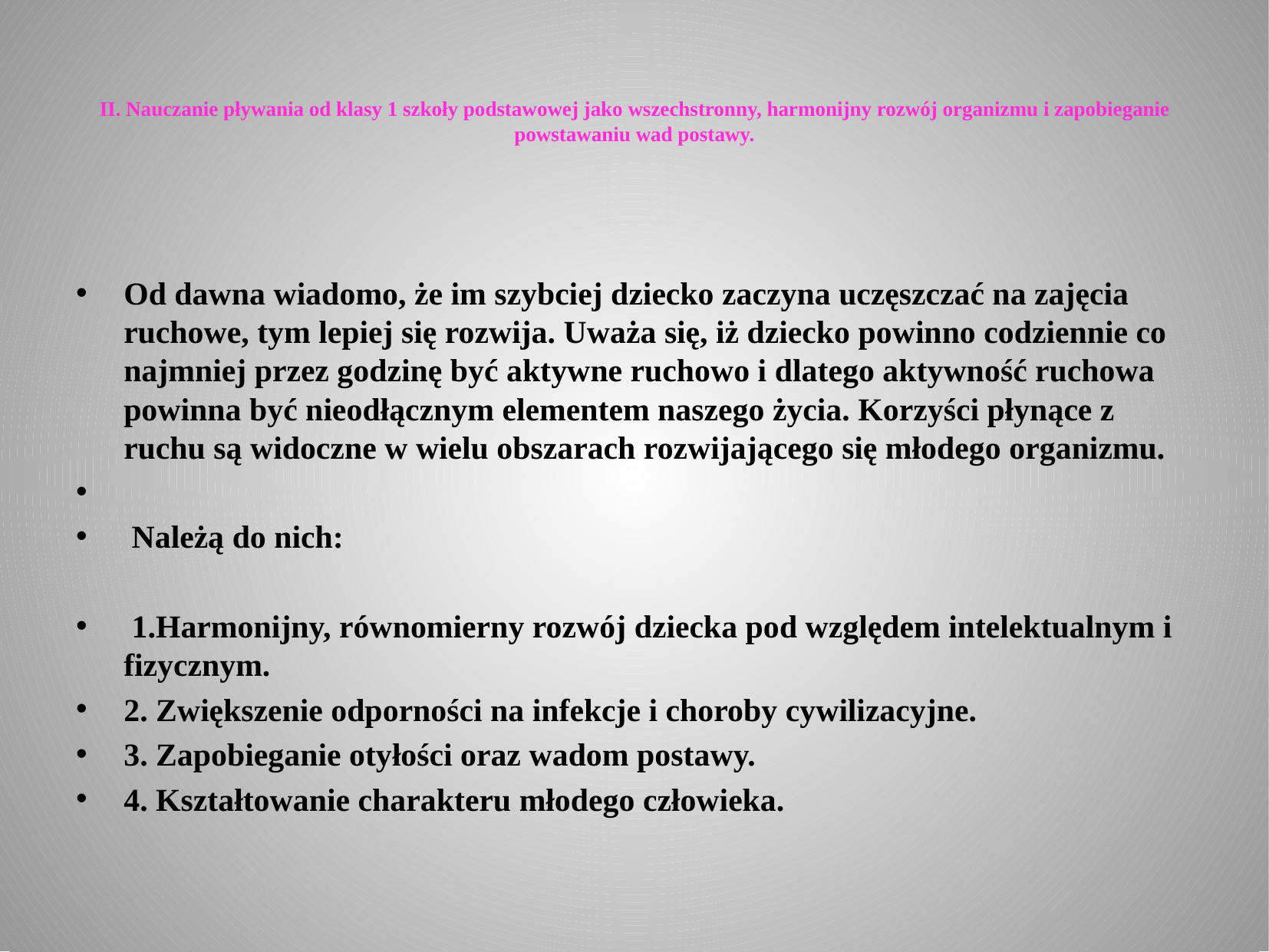

# II. Nauczanie pływania od klasy 1 szkoły podstawowej jako wszechstronny, harmonijny rozwój organizmu i zapobieganie powstawaniu wad postawy.

Od dawna wiadomo, że im szybciej dziecko zaczyna uczęszczać na zajęcia ruchowe, tym lepiej się rozwija. Uważa się, iż dziecko powinno codziennie co najmniej przez godzinę być aktywne ruchowo i dlatego aktywność ruchowa powinna być nieodłącznym elementem naszego życia. Korzyści płynące z ruchu są widoczne w wielu obszarach rozwijającego się młodego organizmu.

 Należą do nich:

 1.Harmonijny, równomierny rozwój dziecka pod względem intelektualnym i fizycznym.
2. Zwiększenie odporności na infekcje i choroby cywilizacyjne.
3. Zapobieganie otyłości oraz wadom postawy.
4. Kształtowanie charakteru młodego człowieka.